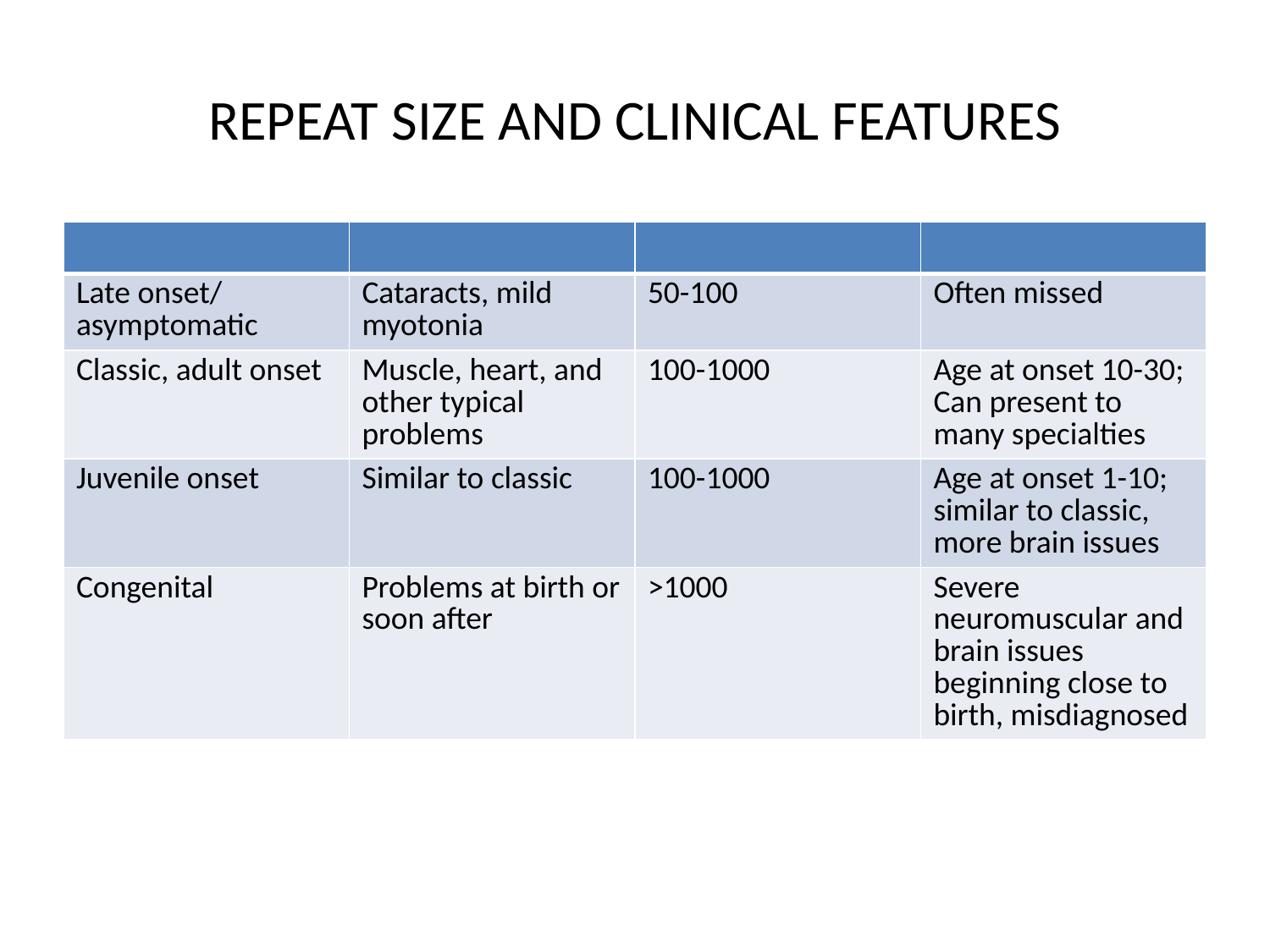

# REPEAT SIZE AND CLINICAL FEATURES
|  |  |  |  |
| --- | --- | --- | --- |
| Late onset/ asymptomatic | Cataracts, mild myotonia | 50-100 | Often missed |
| Classic, adult onset | Muscle, heart, and other typical problems | 100-1000 | Age at onset 10-30; Can present to many specialties |
| Juvenile onset | Similar to classic | 100-1000 | Age at onset 1-10; similar to classic, more brain issues |
| Congenital | Problems at birth or soon after | >1000 | Severe neuromuscular and brain issues beginning close to birth, misdiagnosed |